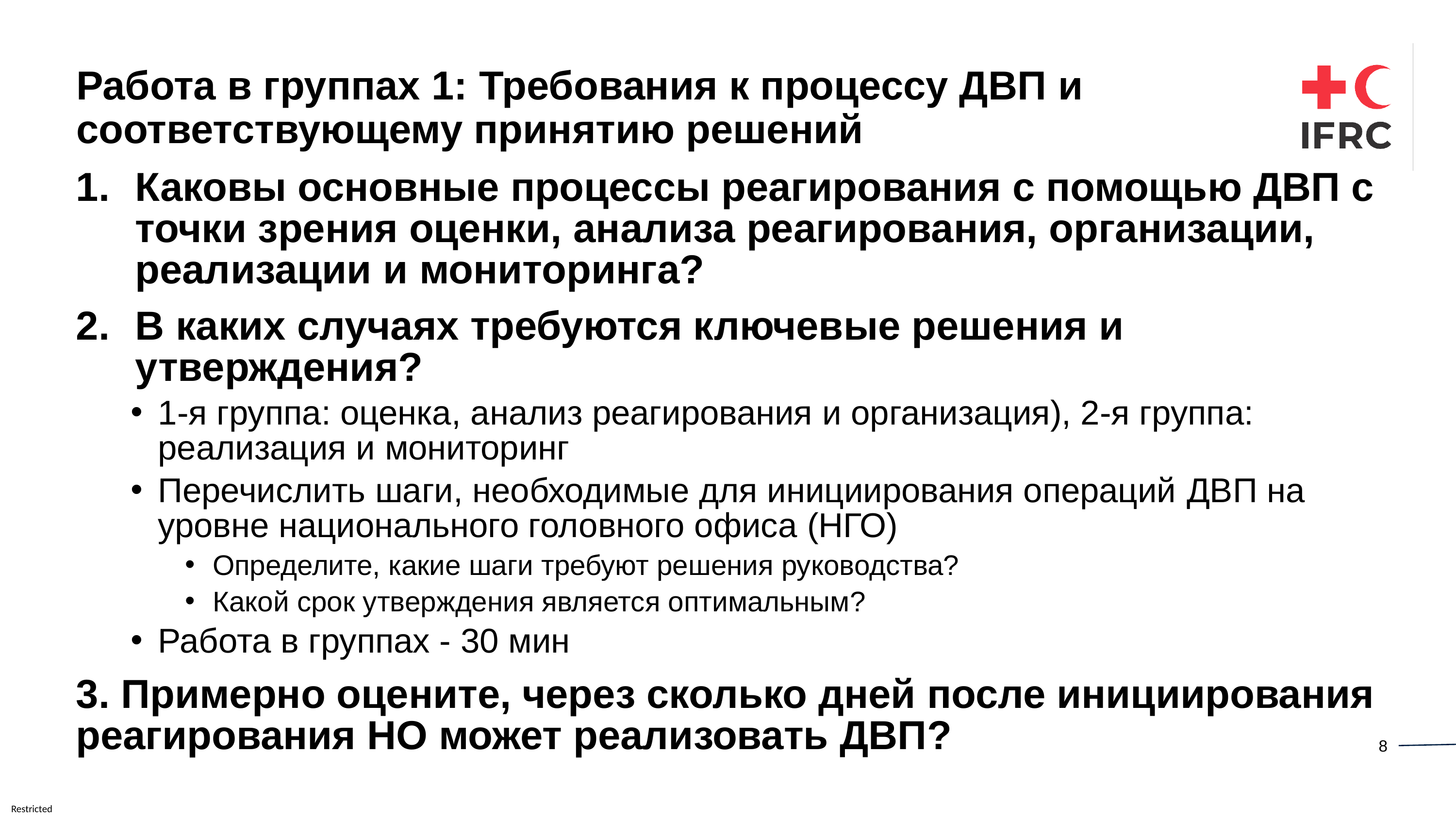

Работа в группах 1: Требования к процессу ДВП и соответствующему принятию решений
Каковы основные процессы реагирования с помощью ДВП с точки зрения оценки, анализа реагирования, организации, реализации и мониторинга?
В каких случаях требуются ключевые решения и утверждения?
1-я группа: оценка, анализ реагирования и организация), 2-я группа: реализация и мониторинг
Перечислить шаги, необходимые для инициирования операций ДВП на уровне национального головного офиса (НГО)
Определите, какие шаги требуют решения руководства?
Какой срок утверждения является оптимальным?
Работа в группах - 30 мин
3. Примерно оцените, через сколько дней после инициирования реагирования НО может реализовать ДВП?